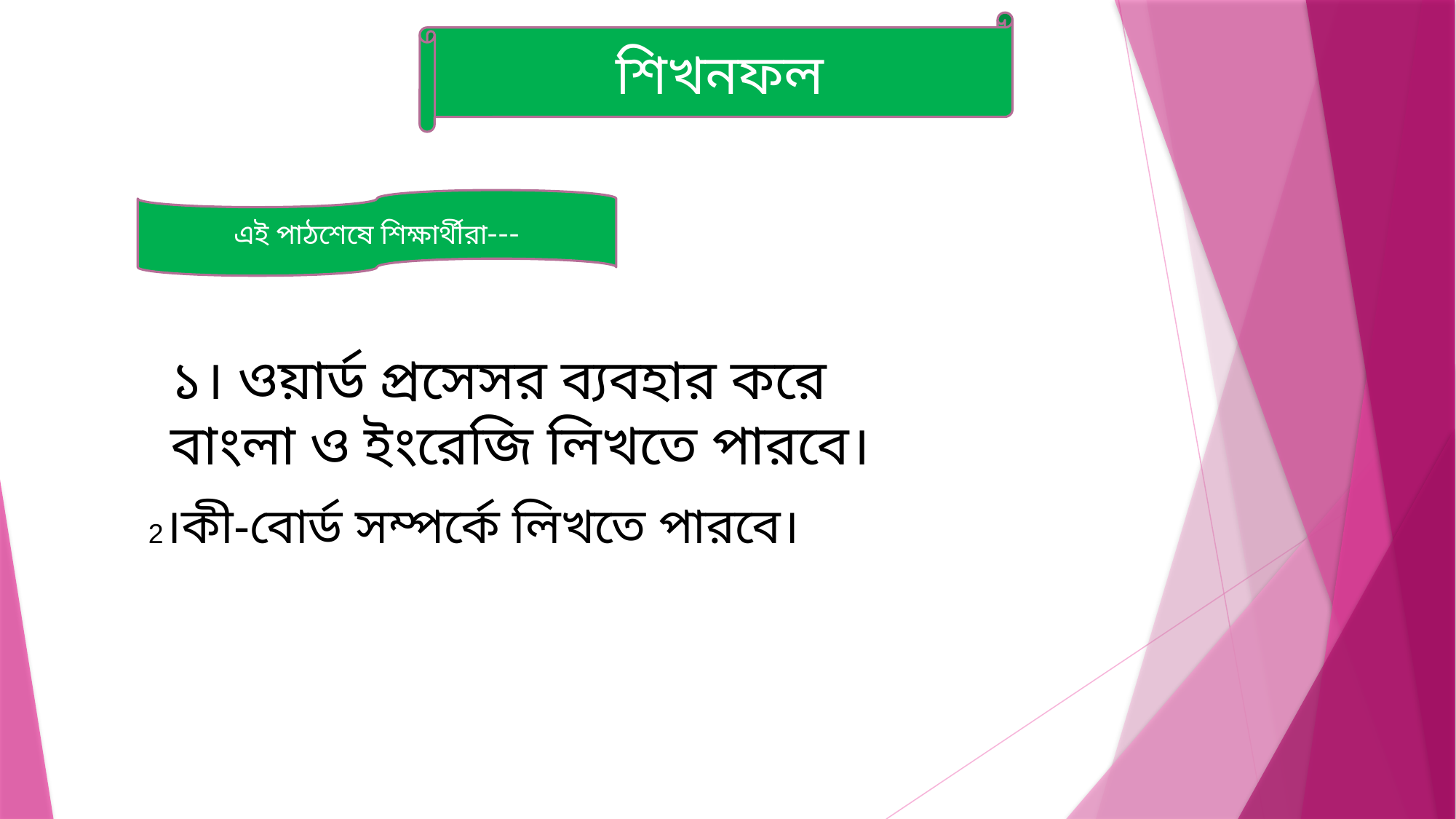

শিখনফল
এই পাঠশেষে শিক্ষার্থীরা---
১। ওয়ার্ড প্রসেসর ব্যবহার করে বাংলা ও ইংরেজি লিখতে পারবে।

2।কী-বোর্ড সম্পর্কে লিখতে পারবে।